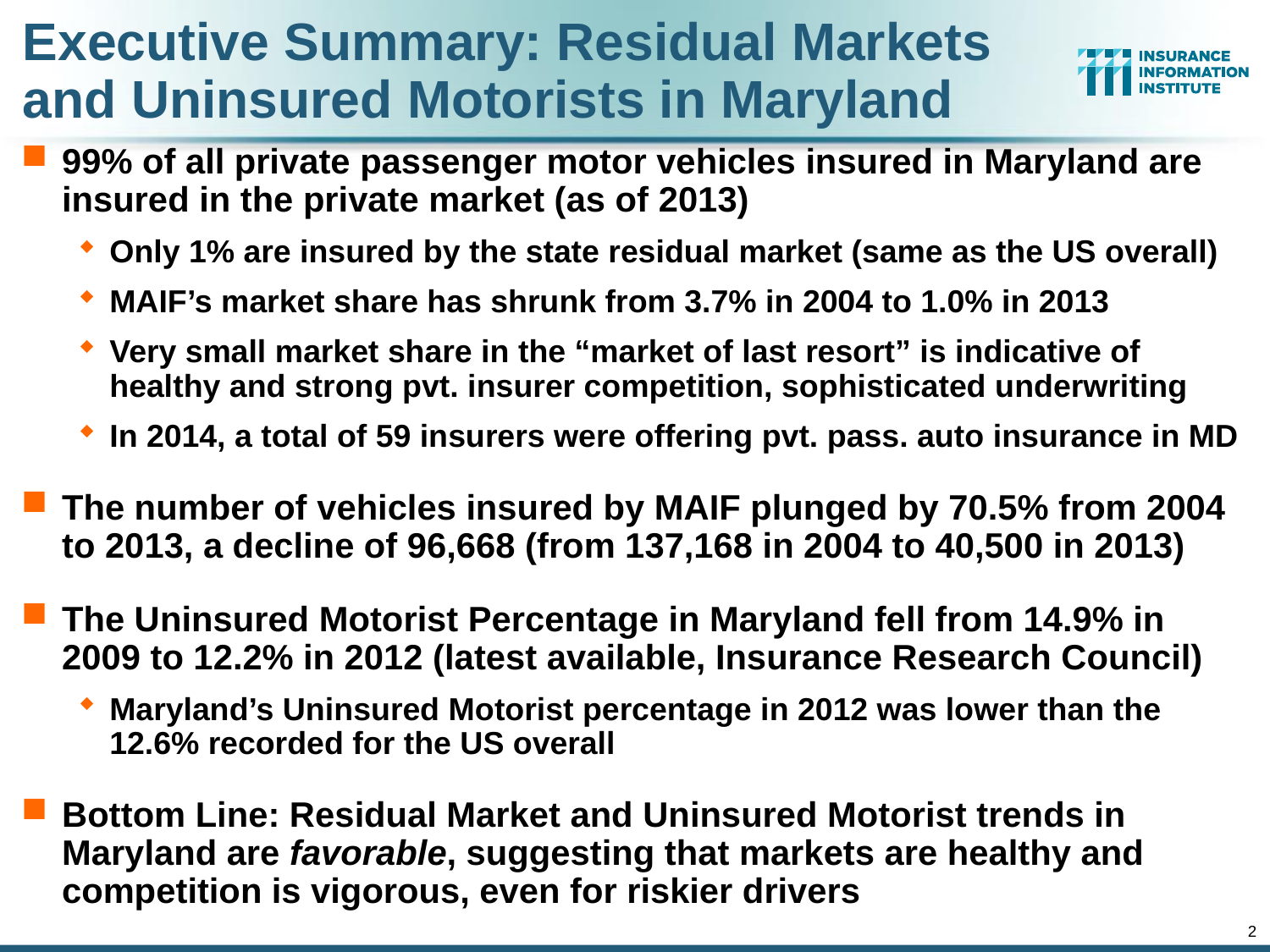

Executive Summary: Residual Markets and Uninsured Motorists in Maryland
99% of all private passenger motor vehicles insured in Maryland are insured in the private market (as of 2013)
Only 1% are insured by the state residual market (same as the US overall)
MAIF’s market share has shrunk from 3.7% in 2004 to 1.0% in 2013
Very small market share in the “market of last resort” is indicative of healthy and strong pvt. insurer competition, sophisticated underwriting
In 2014, a total of 59 insurers were offering pvt. pass. auto insurance in MD
The number of vehicles insured by MAIF plunged by 70.5% from 2004 to 2013, a decline of 96,668 (from 137,168 in 2004 to 40,500 in 2013)
The Uninsured Motorist Percentage in Maryland fell from 14.9% in 2009 to 12.2% in 2012 (latest available, Insurance Research Council)
Maryland’s Uninsured Motorist percentage in 2012 was lower than the 12.6% recorded for the US overall
Bottom Line: Residual Market and Uninsured Motorist trends in Maryland are favorable, suggesting that markets are healthy and competition is vigorous, even for riskier drivers
2
12/01/09 - 9pm
eSlide – P6466 – The Financial Crisis and the Future of the P/C